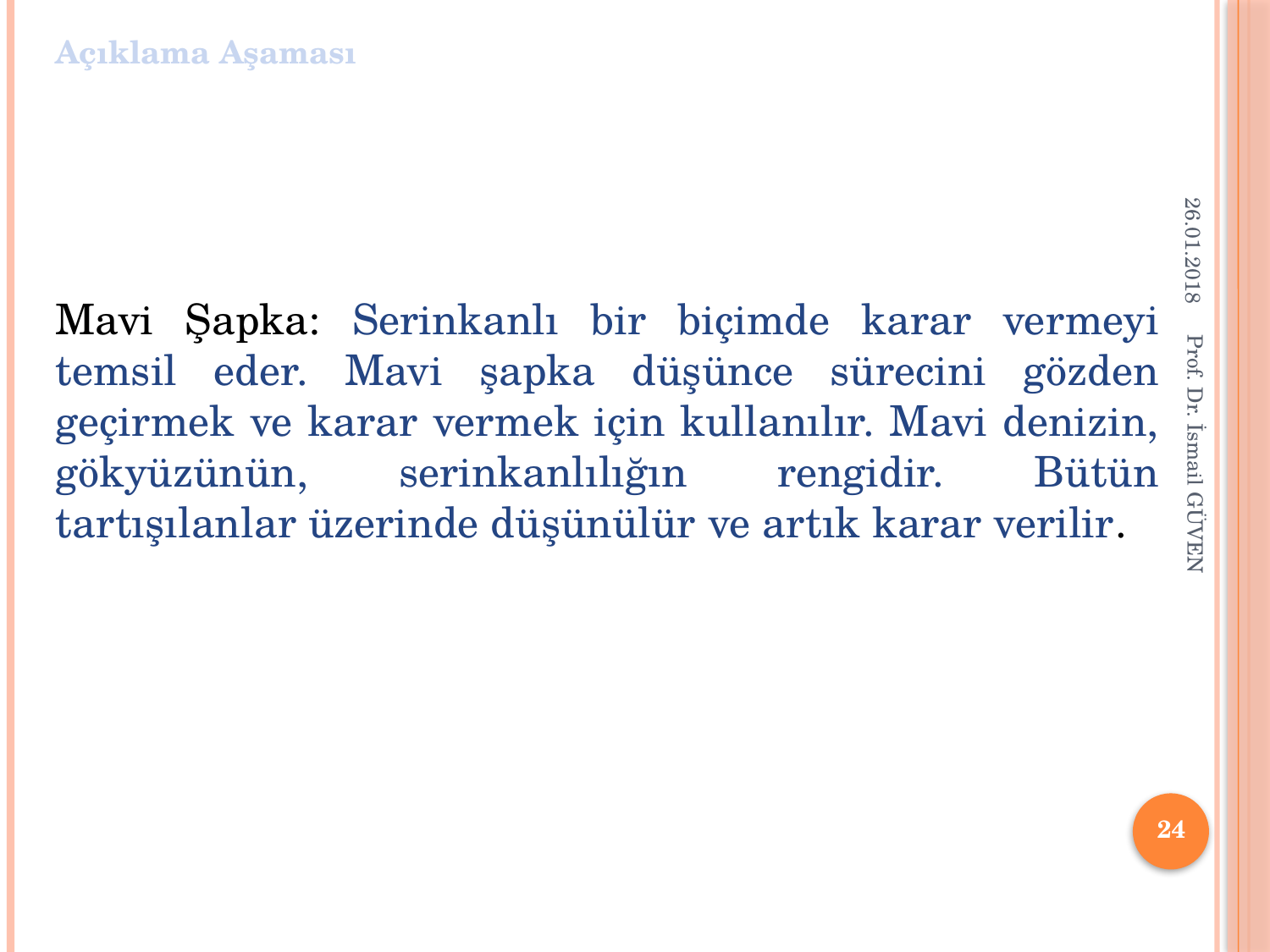

Açıklama Aşaması
26.01.2018
Mavi Şapka: Serinkanlı bir biçimde karar vermeyi temsil eder. Mavi şapka düşünce sürecini gözden geçirmek ve karar vermek için kullanılır. Mavi denizin, gökyüzünün, serinkanlılığın rengidir. Bütün tartışılanlar üzerinde düşünülür ve artık karar verilir.
Prof. Dr. İsmail GÜVEN
24